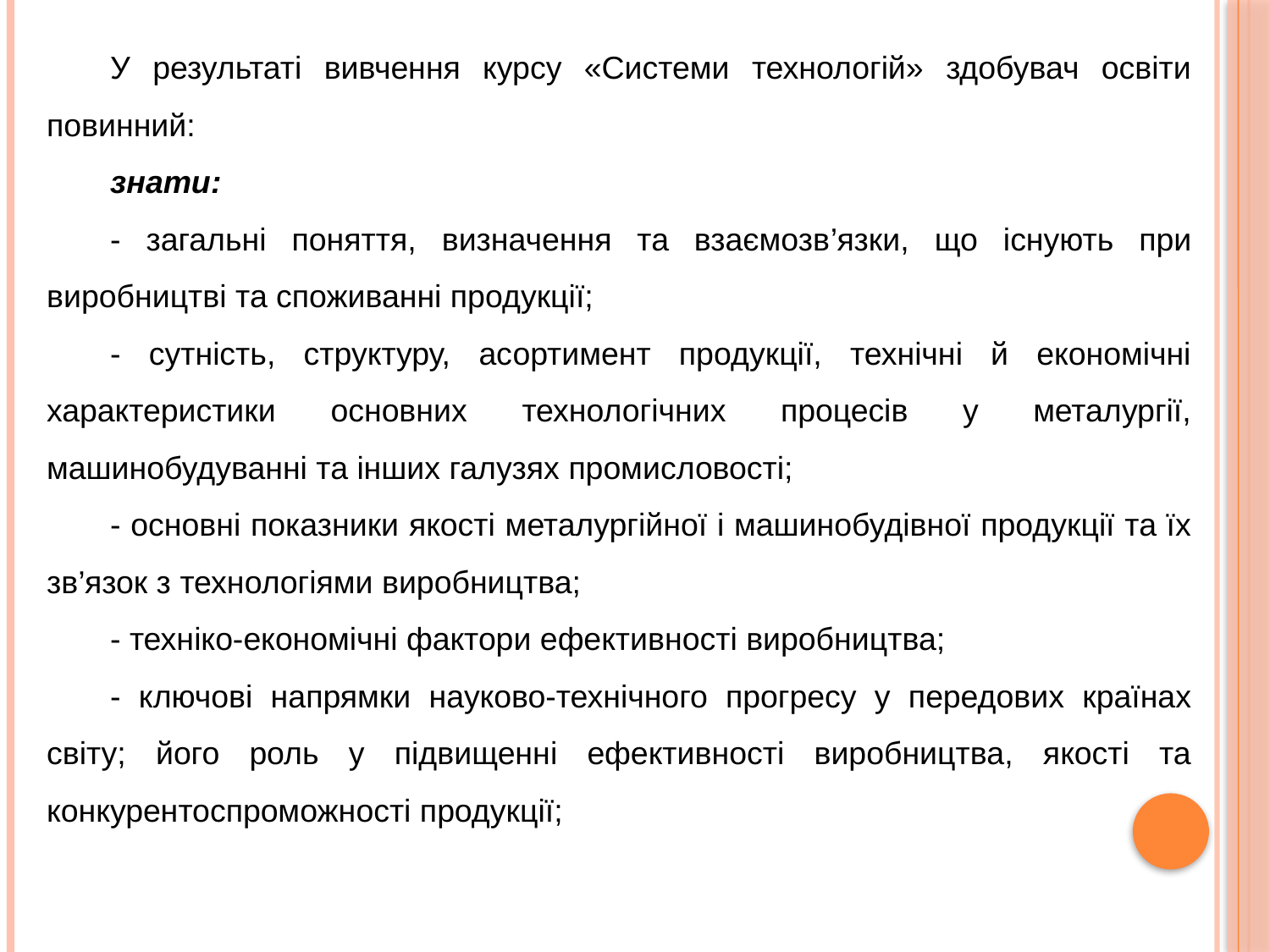

У результаті вивчення курсу «Системи технологій» здобувач освіти повинний:
знати:
- загальні поняття, визначення та взаємозв’язки, що існують при виробництві та споживанні продукції;
- сутність, структуру, асортимент продукції, технічні й економічні характеристики основних технологічних процесів у металургії, машинобудуванні та інших галузях промисловості;
- основні показники якості металургійної і машинобудівної продукції та їх зв’язок з технологіями виробництва;
- техніко-економічні фактори ефективності виробництва;
- ключові напрямки науково-технічного прогресу у передових країнах світу; його роль у підвищенні ефективності виробництва, якості та конкурентоспроможності продукції;